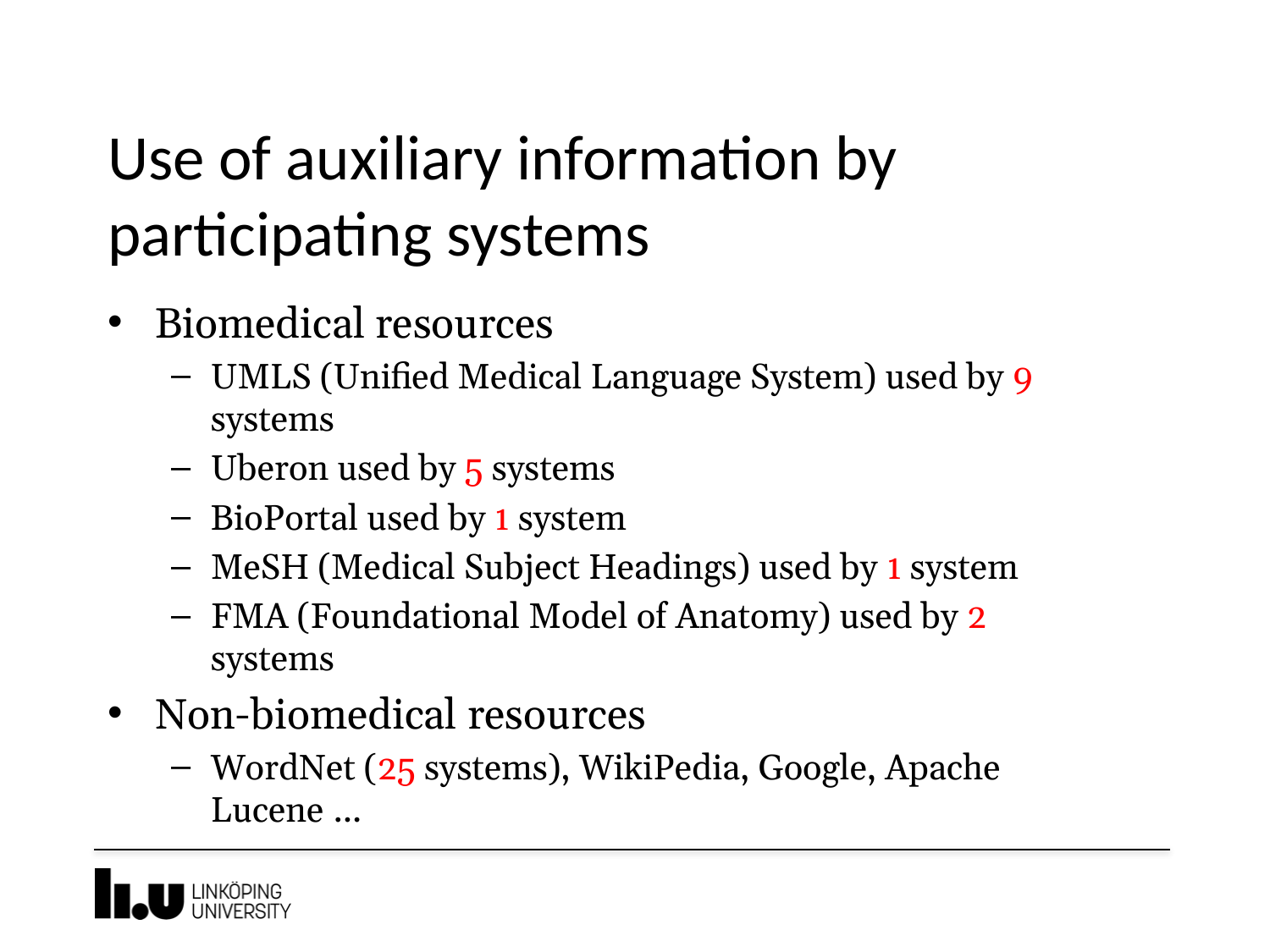

# Use of auxiliary information by participating systems
Biomedical resources
UMLS (Unified Medical Language System) used by 9 systems
Uberon used by 5 systems
BioPortal used by 1 system
MeSH (Medical Subject Headings) used by 1 system
FMA (Foundational Model of Anatomy) used by 2 systems
Non-biomedical resources
WordNet (25 systems), WikiPedia, Google, Apache Lucene …